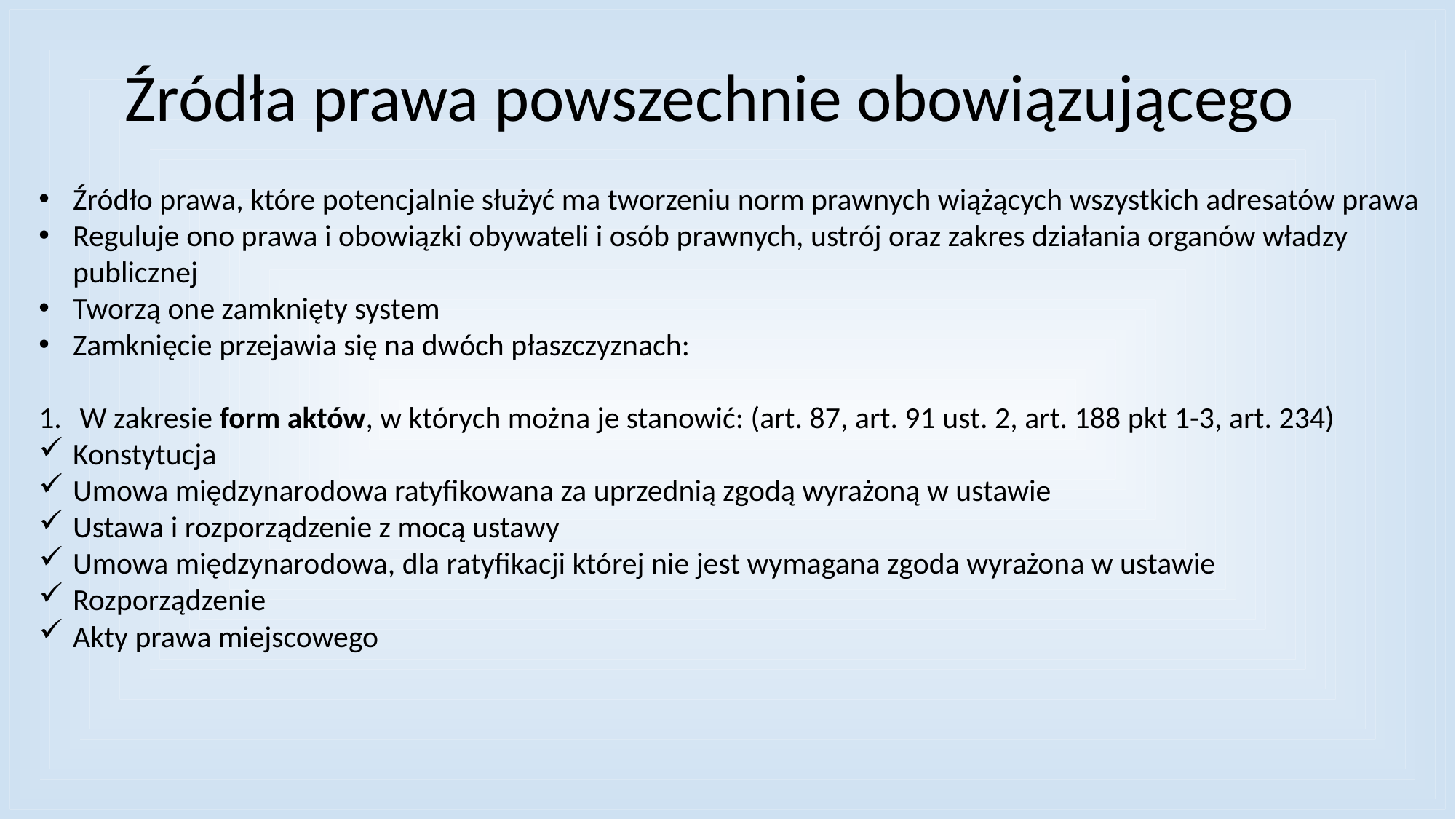

# Źródła prawa powszechnie obowiązującego
Źródło prawa, które potencjalnie służyć ma tworzeniu norm prawnych wiążących wszystkich adresatów prawa
Reguluje ono prawa i obowiązki obywateli i osób prawnych, ustrój oraz zakres działania organów władzy publicznej
Tworzą one zamknięty system
Zamknięcie przejawia się na dwóch płaszczyznach:

W zakresie form aktów, w których można je stanowić: (art. 87, art. 91 ust. 2, art. 188 pkt 1-3, art. 234)
Konstytucja
Umowa międzynarodowa ratyfikowana za uprzednią zgodą wyrażoną w ustawie
Ustawa i rozporządzenie z mocą ustawy
Umowa międzynarodowa, dla ratyfikacji której nie jest wymagana zgoda wyrażona w ustawie
Rozporządzenie
Akty prawa miejscowego